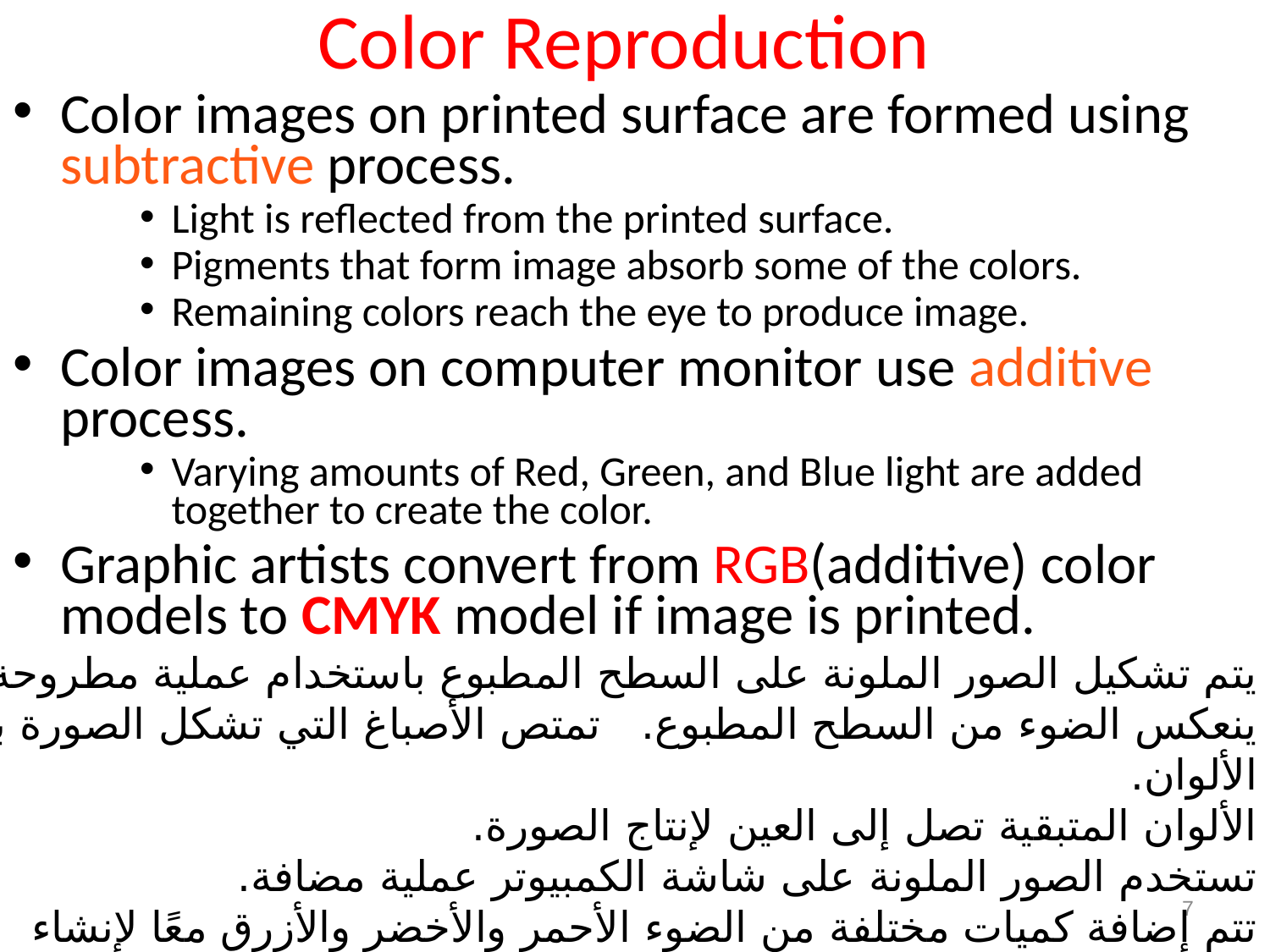

# Color Reproduction
Color images on printed surface are formed using subtractive process.
Light is reflected from the printed surface.
Pigments that form image absorb some of the colors.
Remaining colors reach the eye to produce image.
Color images on computer monitor use additive process.
Varying amounts of Red, Green, and Blue light are added together to create the color.
Graphic artists convert from RGB(additive) color models to CMYK model if image is printed.

يتم تشكيل الصور الملونة على السطح المطبوع باستخدام عملية مطروحة.
ينعكس الضوء من السطح المطبوع.   تمتص الأصباغ التي تشكل الصورة بعض الألوان.
الألوان المتبقية تصل إلى العين لإنتاج الصورة.
تستخدم الصور الملونة على شاشة الكمبيوتر عملية مضافة.
تتم إضافة كميات مختلفة من الضوء الأحمر والأخضر والأزرق معًا لإنشاء اللون.
يتحول فناني الجرافيك من نماذج ألوان RGB (مضافة) إلى نموذج  إذا تمت طباعة الصورة.
7